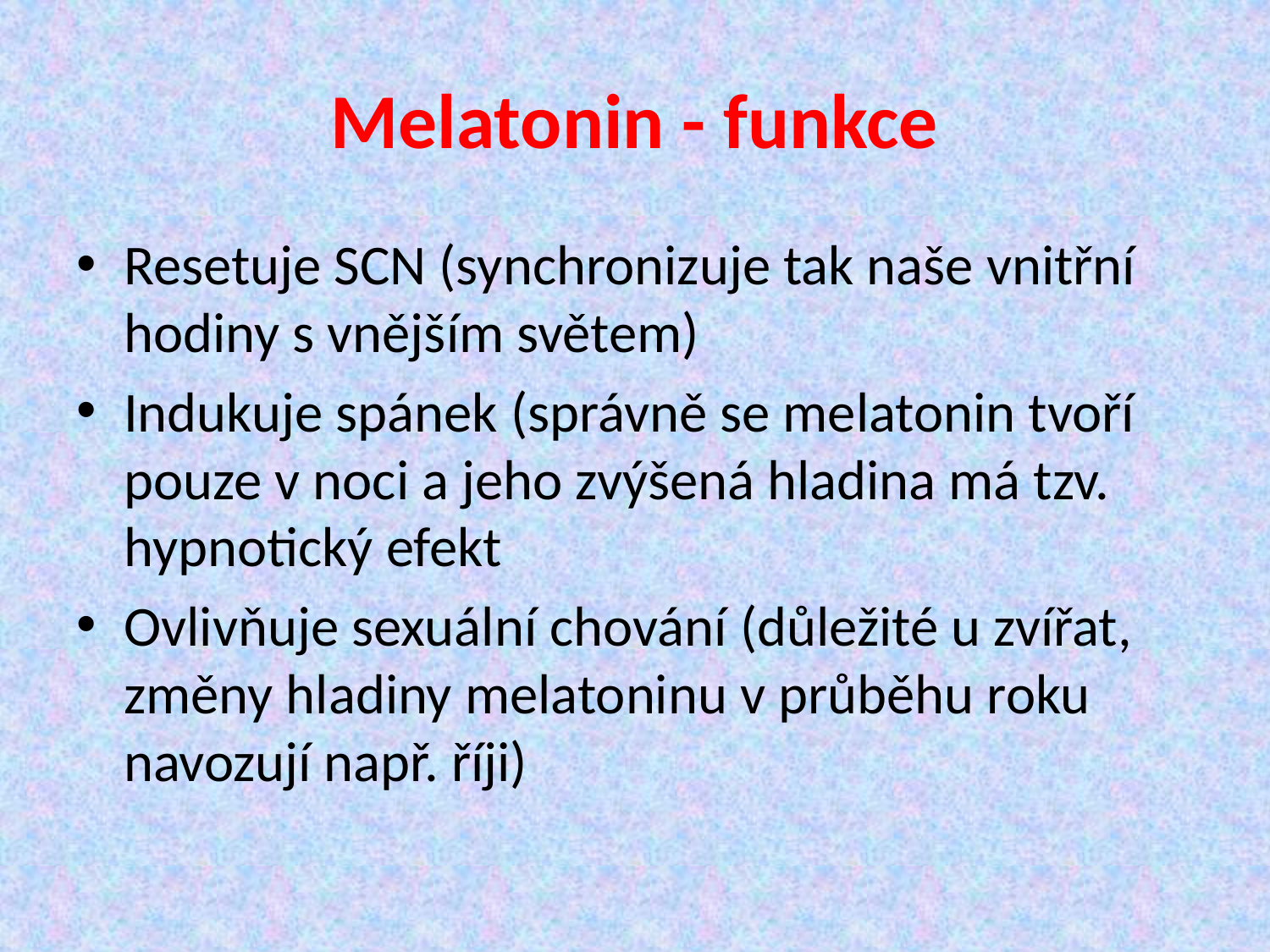

# Melatonin - funkce
Resetuje SCN (synchronizuje tak naše vnitřní hodiny s vnějším světem)
Indukuje spánek (správně se melatonin tvoří pouze v noci a jeho zvýšená hladina má tzv. hypnotický efekt
Ovlivňuje sexuální chování (důležité u zvířat, změny hladiny melatoninu v průběhu roku navozují např. říji)